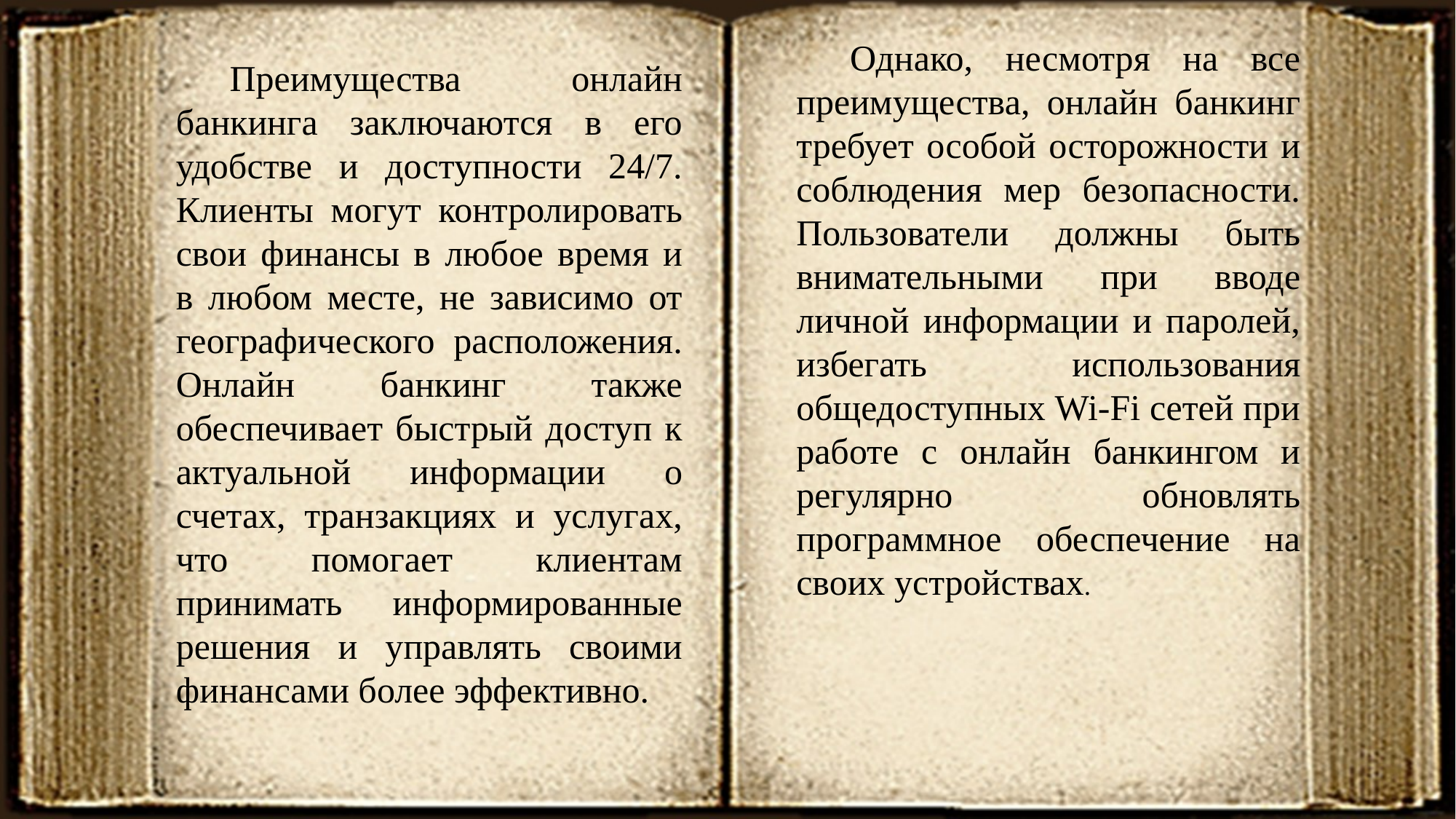

Однако, несмотря на все преимущества, онлайн банкинг требует особой осторожности и соблюдения мер безопасности. Пользователи должны быть внимательными при вводе личной информации и паролей, избегать использования общедоступных Wi-Fi сетей при работе с онлайн банкингом и регулярно обновлять программное обеспечение на своих устройствах.
Преимущества онлайн банкинга заключаются в его удобстве и доступности 24/7. Клиенты могут контролировать свои финансы в любое время и в любом месте, не зависимо от географического расположения. Онлайн банкинг также обеспечивает быстрый доступ к актуальной информации о счетах, транзакциях и услугах, что помогает клиентам принимать информированные решения и управлять своими финансами более эффективно.